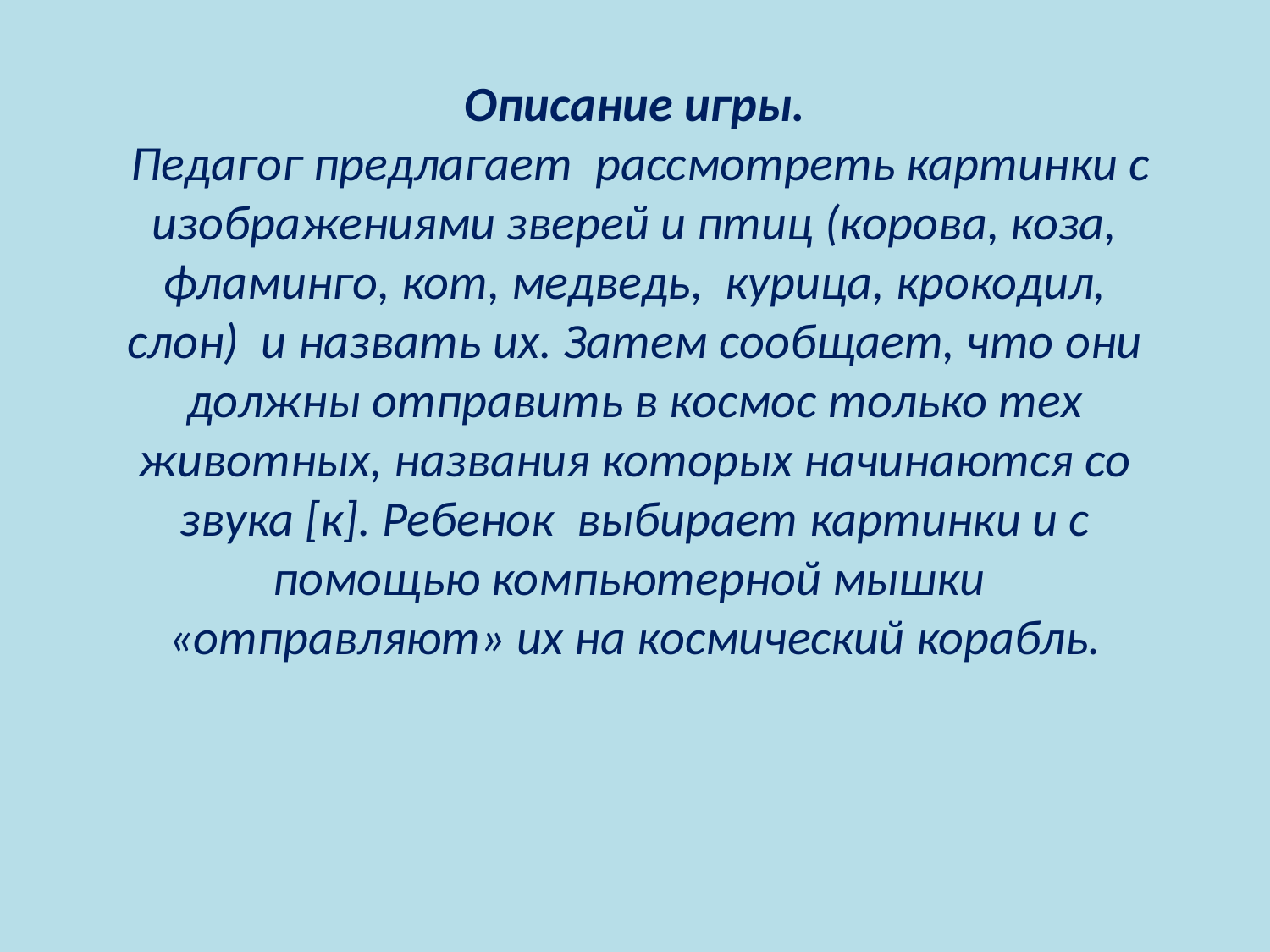

# Описание игры. Педагог предлагает  рассмотреть картинки с изображениями зверей и птиц (корова, коза, фламинго, кот, медведь,  курица, крокодил, слон)  и назвать их. Затем сообщает, что они должны отправить в космос только тех животных, названия которых начинаются со звука [к]. Ребенок  выбирает картинки и с помощью компьютерной мышки  «отправляют» их на космический корабль.